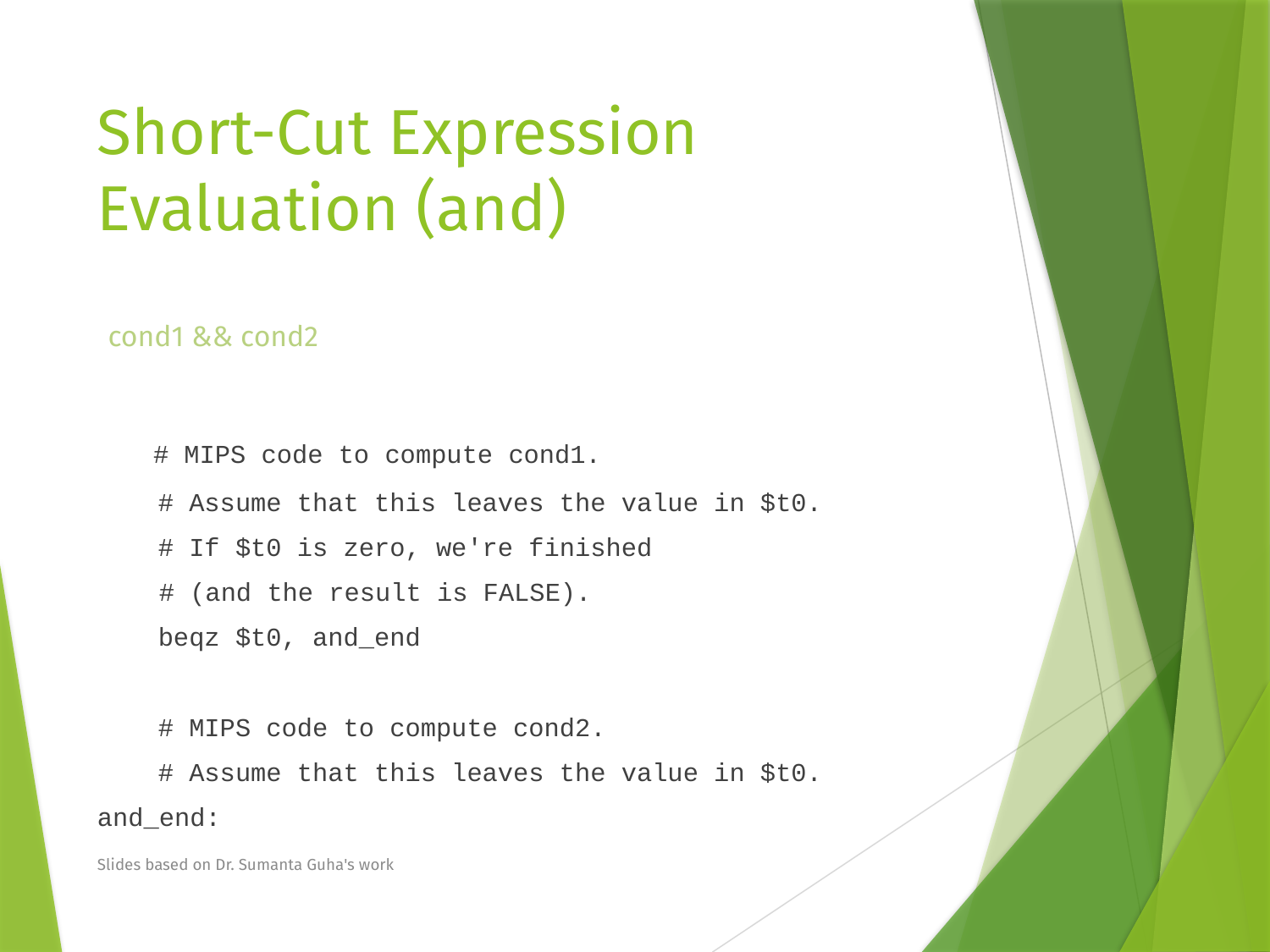

# Short-Cut Expression Evaluation (and)
 cond1 && cond2

	 # MIPS code to compute cond1.
	 # Assume that this leaves the value in $t0.
	 # If $t0 is zero, we're finished
    # (and the result is FALSE).
	 beqz $t0, and_end

	 # MIPS code to compute cond2.
	 # Assume that this leaves the value in $t0.
and_end:
Slides based on Dr. Sumanta Guha's work